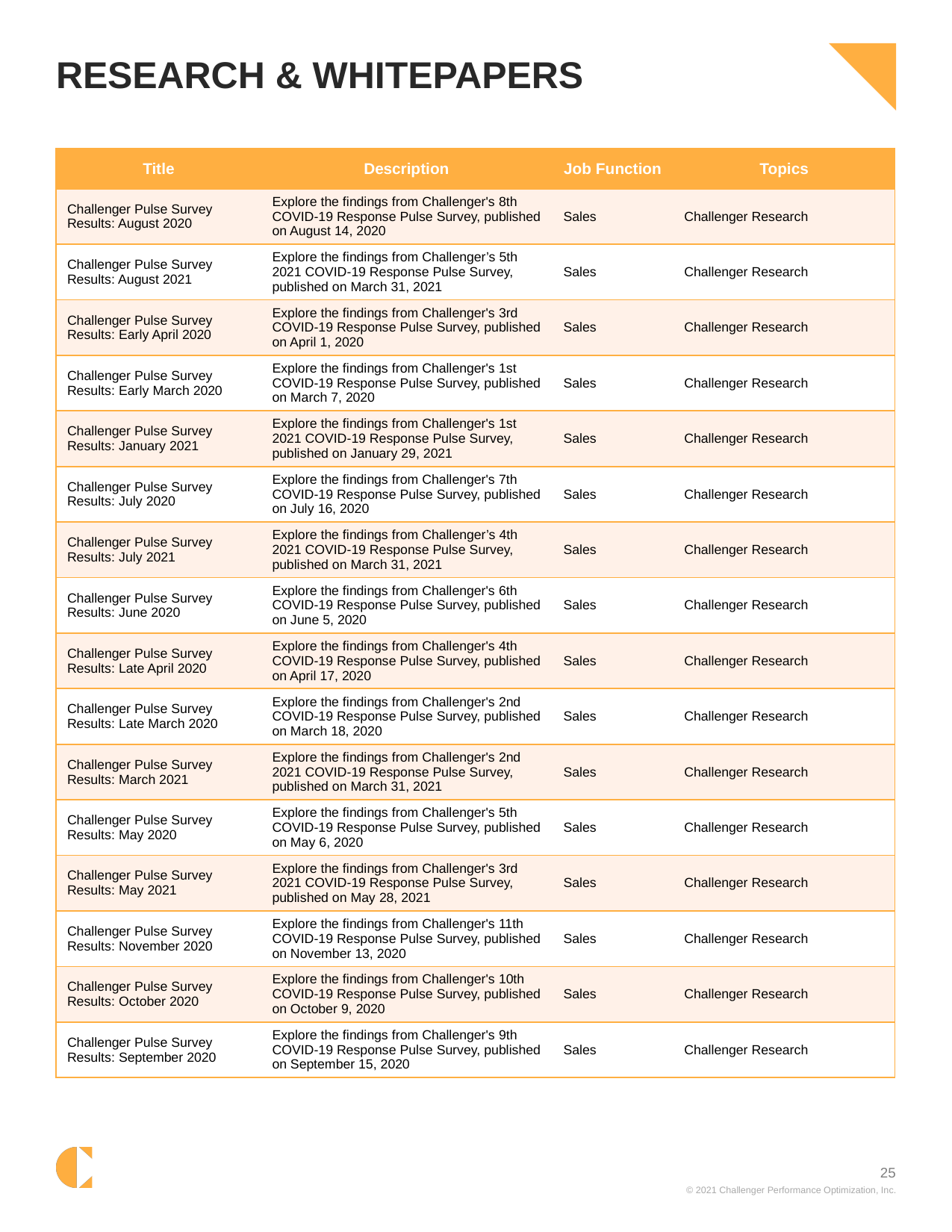

# Research & Whitepapers
| Title | Description | Job Function | Topics |
| --- | --- | --- | --- |
| Challenger Pulse Survey Results: August 2020 | Explore the findings from Challenger's 8th COVID-19 Response Pulse Survey, published on August 14, 2020 | Sales | Challenger Research |
| Challenger Pulse Survey Results: August 2021 | Explore the findings from Challenger’s 5th 2021 COVID-19 Response Pulse Survey, published on March 31, 2021 | Sales | Challenger Research |
| Challenger Pulse Survey Results: Early April 2020 | Explore the findings from Challenger's 3rd COVID-19 Response Pulse Survey, published on April 1, 2020 | Sales | Challenger Research |
| Challenger Pulse Survey Results: Early March 2020 | Explore the findings from Challenger's 1st COVID-19 Response Pulse Survey, published on March 7, 2020 | Sales | Challenger Research |
| Challenger Pulse Survey Results: January 2021 | Explore the findings from Challenger's 1st 2021 COVID-19 Response Pulse Survey, published on January 29, 2021 | Sales | Challenger Research |
| Challenger Pulse Survey Results: July 2020 | Explore the findings from Challenger's 7th COVID-19 Response Pulse Survey, published on July 16, 2020 | Sales | Challenger Research |
| Challenger Pulse Survey Results: July 2021 | Explore the findings from Challenger’s 4th 2021 COVID-19 Response Pulse Survey, published on March 31, 2021 | Sales | Challenger Research |
| Challenger Pulse Survey Results: June 2020 | Explore the findings from Challenger's 6th COVID-19 Response Pulse Survey, published on June 5, 2020 | Sales | Challenger Research |
| Challenger Pulse Survey Results: Late April 2020 | Explore the findings from Challenger's 4th COVID-19 Response Pulse Survey, published on April 17, 2020 | Sales | Challenger Research |
| Challenger Pulse Survey Results: Late March 2020 | Explore the findings from Challenger's 2nd COVID-19 Response Pulse Survey, published on March 18, 2020 | Sales | Challenger Research |
| Challenger Pulse Survey Results: March 2021 | Explore the findings from Challenger's 2nd 2021 COVID-19 Response Pulse Survey, published on March 31, 2021 | Sales | Challenger Research |
| Challenger Pulse Survey Results: May 2020 | Explore the findings from Challenger's 5th COVID-19 Response Pulse Survey, published on May 6, 2020 | Sales | Challenger Research |
| Challenger Pulse Survey Results: May 2021 | Explore the findings from Challenger's 3rd 2021 COVID-19 Response Pulse Survey, published on May 28, 2021 | Sales | Challenger Research |
| Challenger Pulse Survey Results: November 2020 | Explore the findings from Challenger's 11th COVID-19 Response Pulse Survey, published on November 13, 2020 | Sales | Challenger Research |
| Challenger Pulse Survey Results: October 2020 | Explore the findings from Challenger's 10th COVID-19 Response Pulse Survey, published on October 9, 2020 | Sales | Challenger Research |
| Challenger Pulse Survey Results: September 2020 | Explore the findings from Challenger's 9th COVID-19 Response Pulse Survey, published on September 15, 2020 | Sales | Challenger Research |